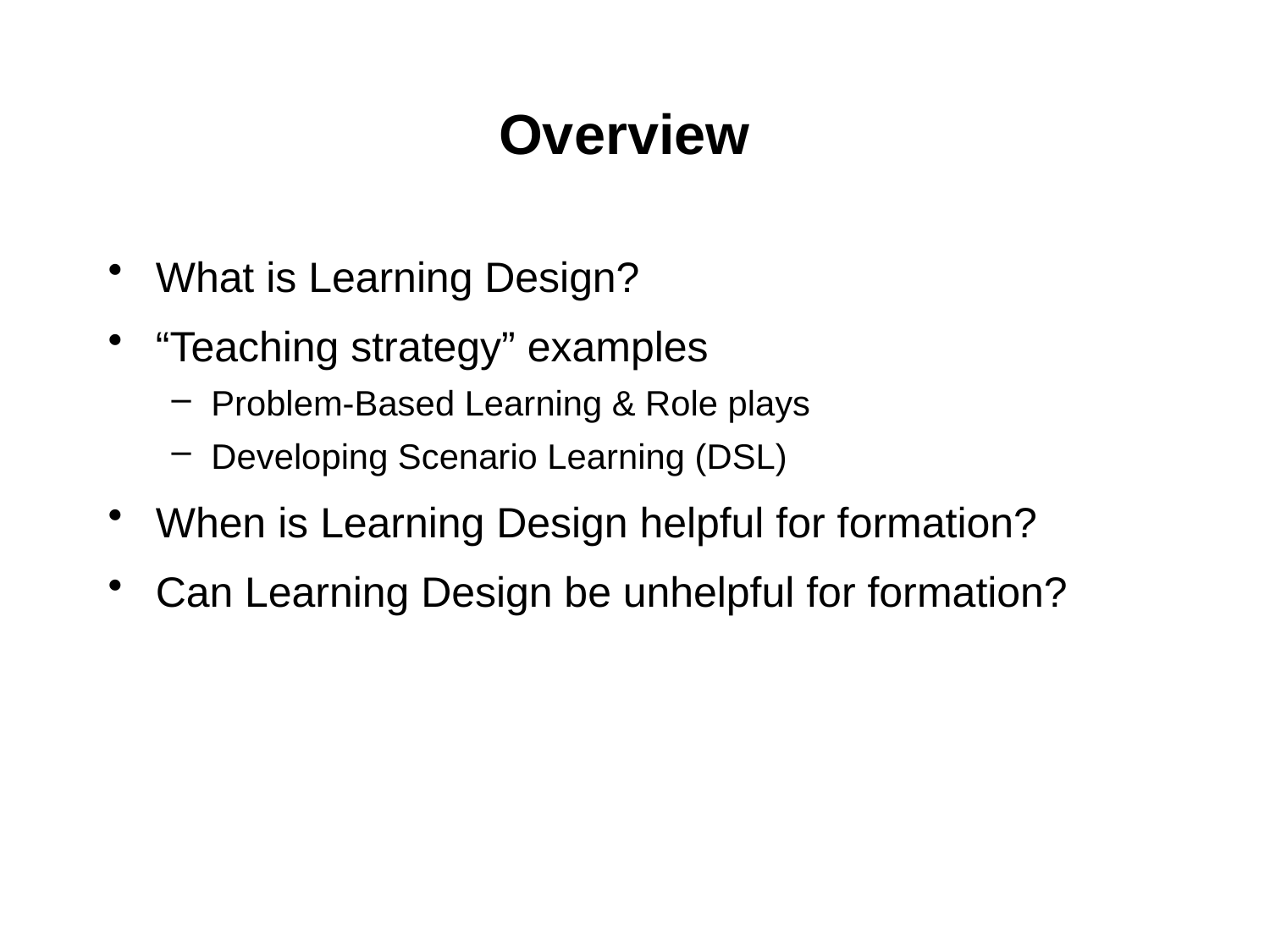

# Overview
What is Learning Design?
“Teaching strategy” examples
Problem-Based Learning & Role plays
Developing Scenario Learning (DSL)
When is Learning Design helpful for formation?
Can Learning Design be unhelpful for formation?